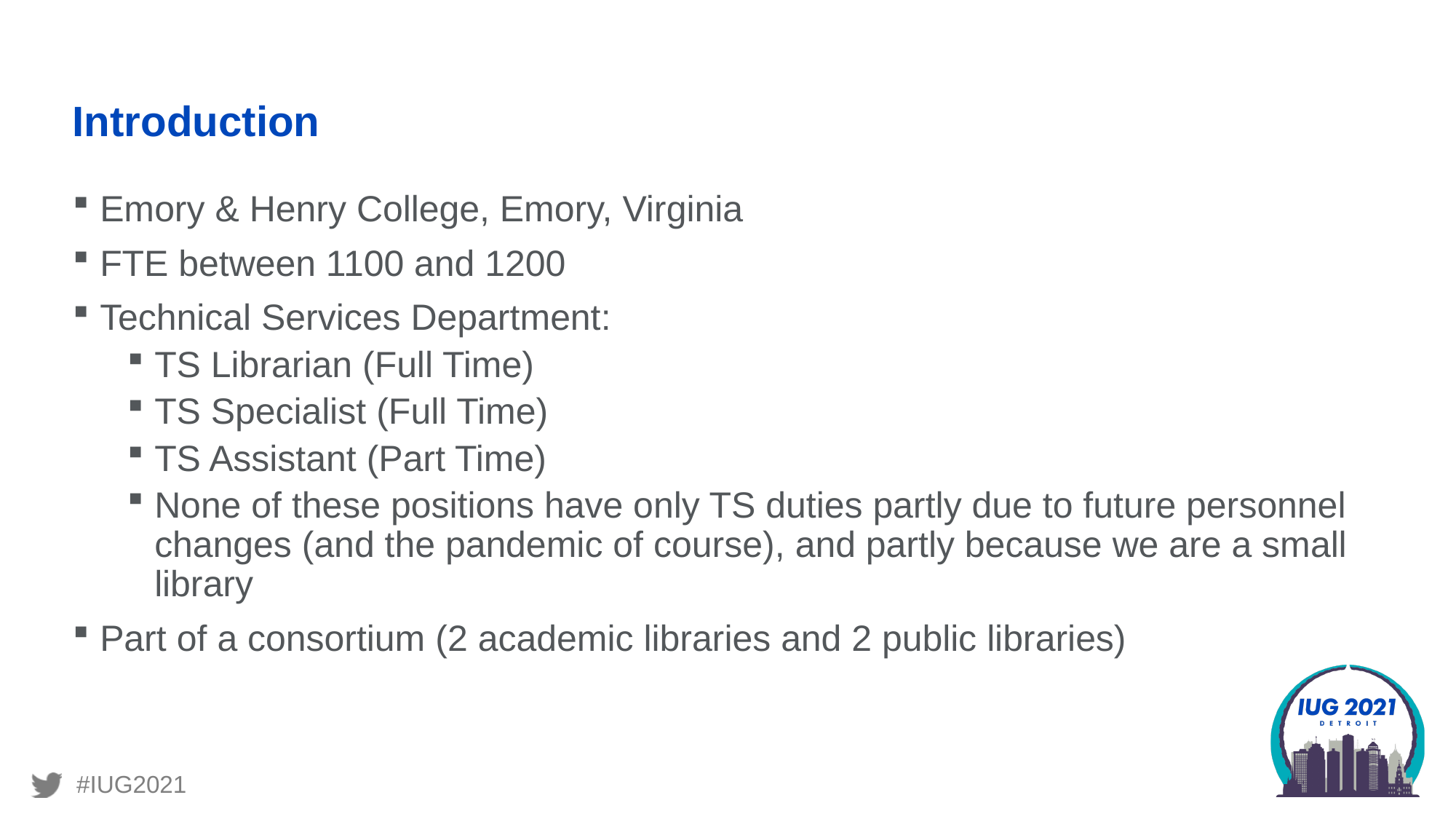

# Introduction
Emory & Henry College, Emory, Virginia
FTE between 1100 and 1200
Technical Services Department:
TS Librarian (Full Time)
TS Specialist (Full Time)
TS Assistant (Part Time)
None of these positions have only TS duties partly due to future personnel changes (and the pandemic of course), and partly because we are a small library
Part of a consortium (2 academic libraries and 2 public libraries)